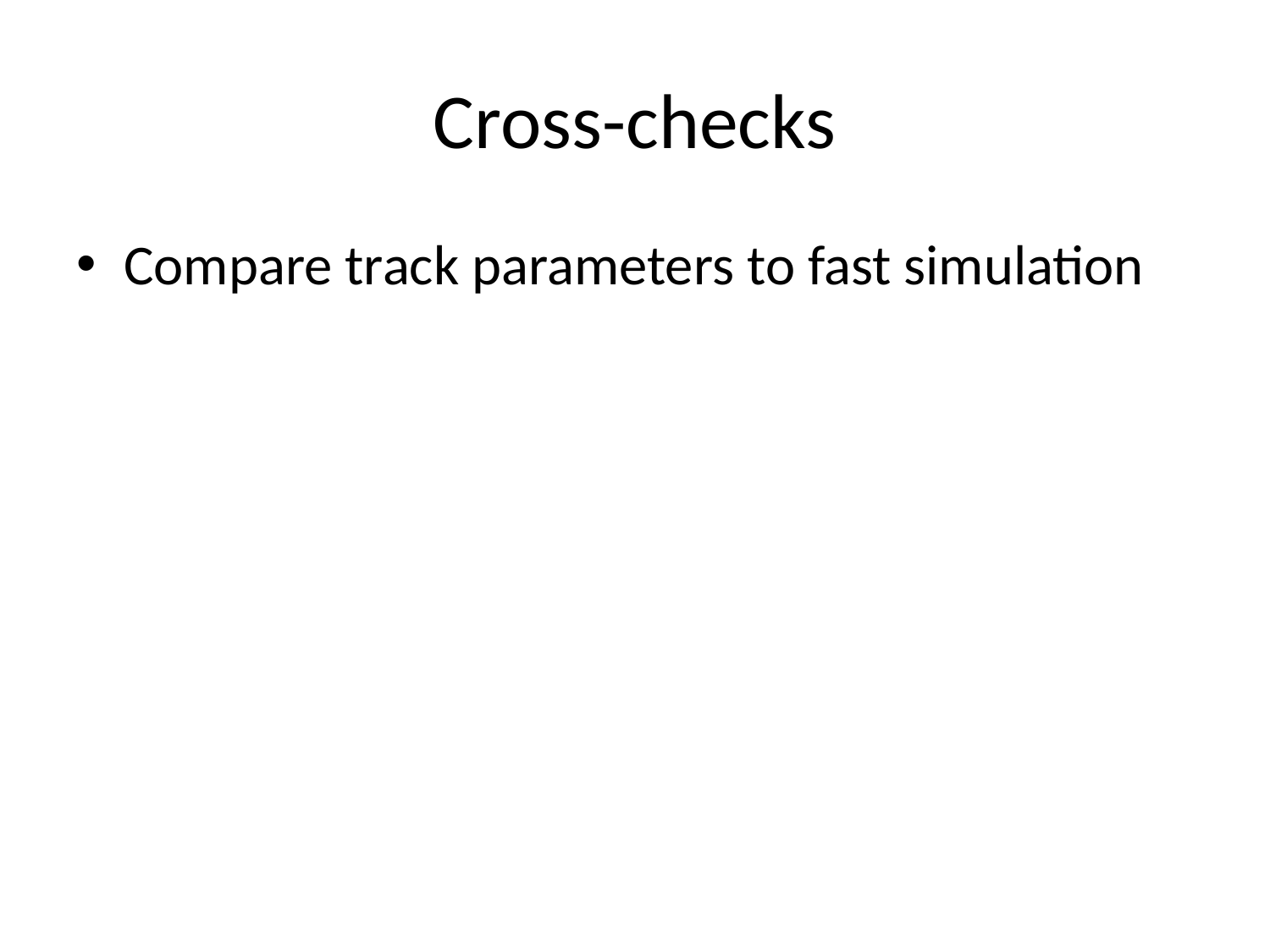

# Cross-checks
Compare track parameters to fast simulation